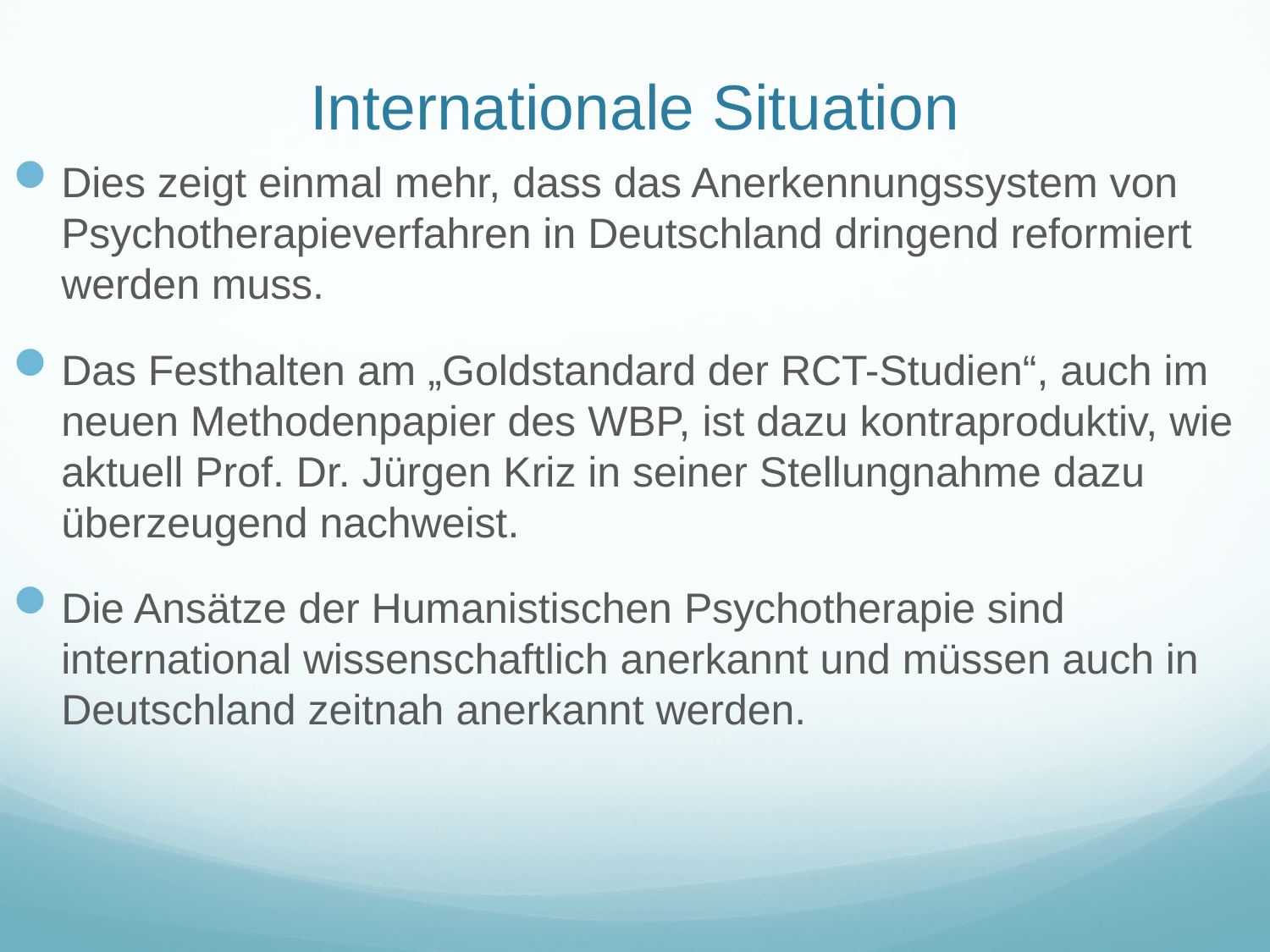

# Internationale Situation
Dies zeigt einmal mehr, dass das Anerkennungssystem von Psychotherapieverfahren in Deutschland dringend reformiert werden muss.
Das Festhalten am „Goldstandard der RCT-Studien“, auch im neuen Methodenpapier des WBP, ist dazu kontraproduktiv, wie aktuell Prof. Dr. Jürgen Kriz in seiner Stellungnahme dazu überzeugend nachweist.
Die Ansätze der Humanistischen Psychotherapie sind international wissenschaftlich anerkannt und müssen auch in Deutschland zeitnah anerkannt werden.